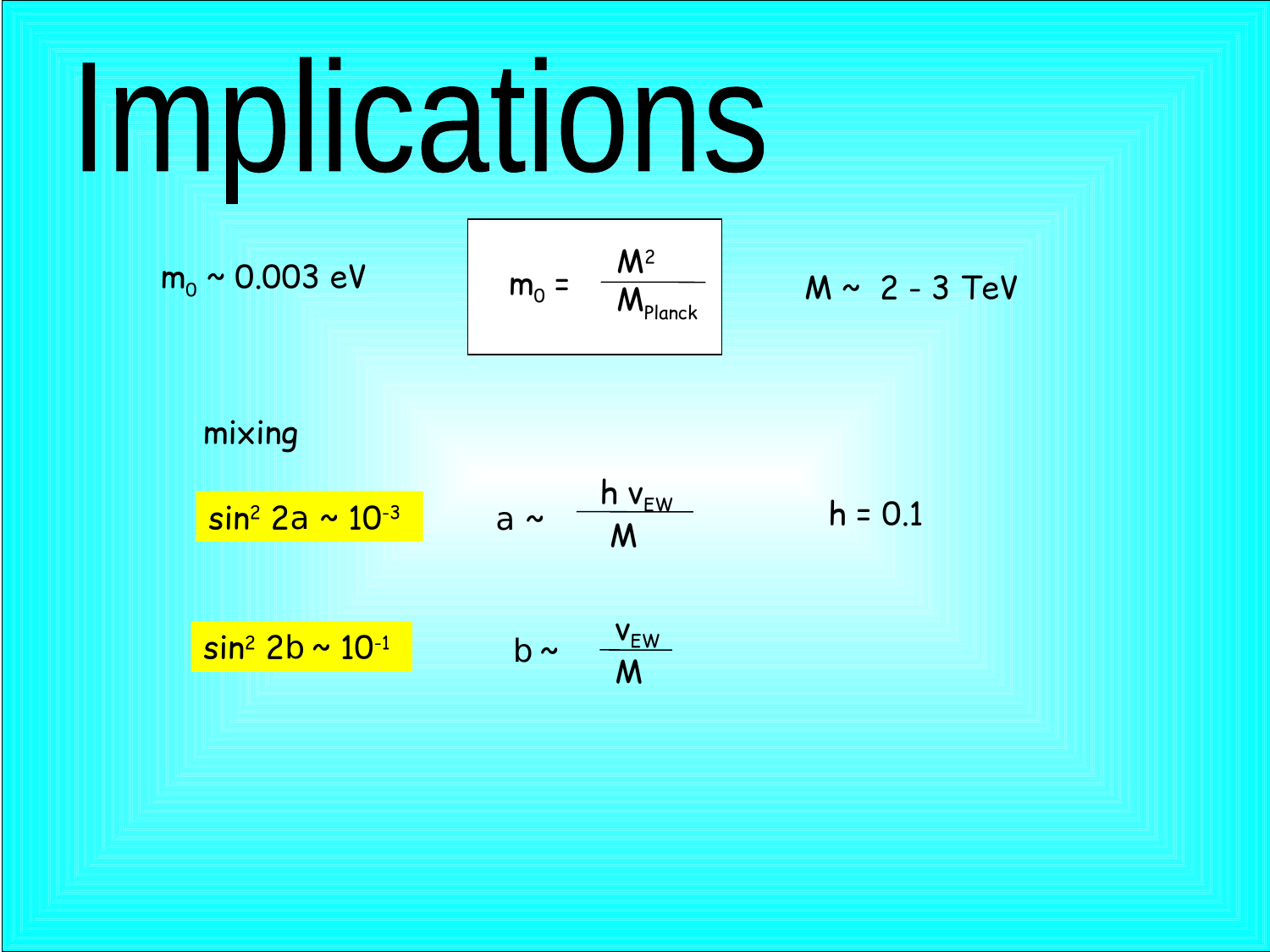

Implications

M2
MPlanck
m0 ~ 0.003 eV
m0 =
M ~  2 - 3 TeV

mixing
h vEW
 M
h = 0.1
sin2 2α ~ 10-3
α ~

 vEW
 M
sin2 2β ~ 10-1
β ~